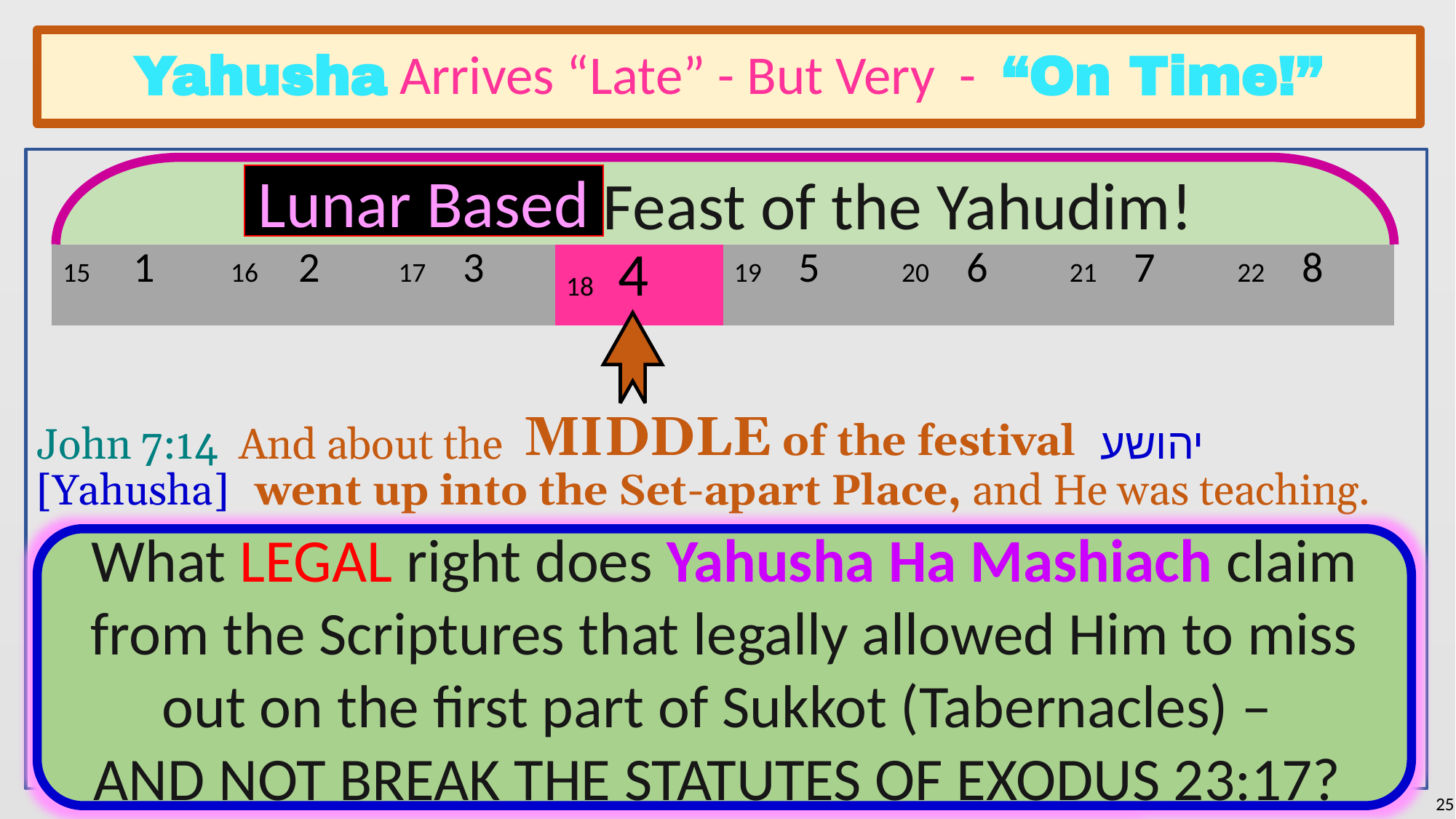

# Yahusha Arrives “Late” - But Very  -  “On Time!”

John 7:14  And about the        				        יהושע  [Yahusha] 	went up into the Set-apart Place, and He was teaching.
Lunar Based
Feast of the Yahudim!
| 15 1 | 16 2 | 17 3 | 18 4 | 19 5 | 20 6 | 21 7 | 22 8 |
| --- | --- | --- | --- | --- | --- | --- | --- |

MIDDLE of the festival
What LEGAL right does Yahusha Ha Mashiach claim from the Scriptures that legally allowed Him to miss out on the first part of Sukkot (Tabernacles) –
AND NOT BREAK THE STATUTES OF EXODUS 23:17?
25